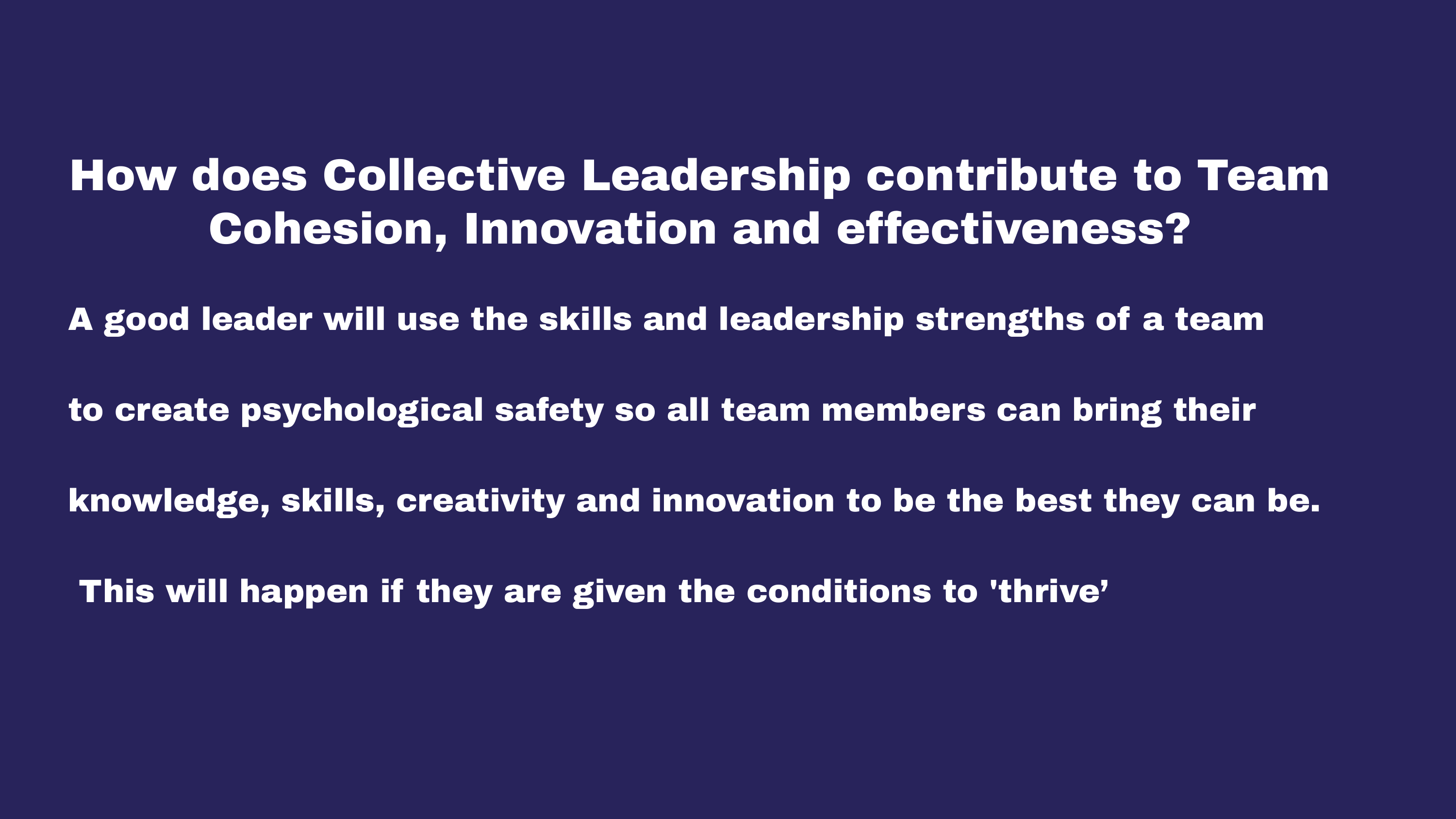

# How does Collective Leadership contribute to Team Cohesion, Innovation and effectiveness?
A good leader will use the skills and leadership strengths of a team

to create psychological safety so all team members can bring their

knowledge, skills, creativity and innovation to be the best they can be.

 This will happen if they are given the conditions to 'thrive’